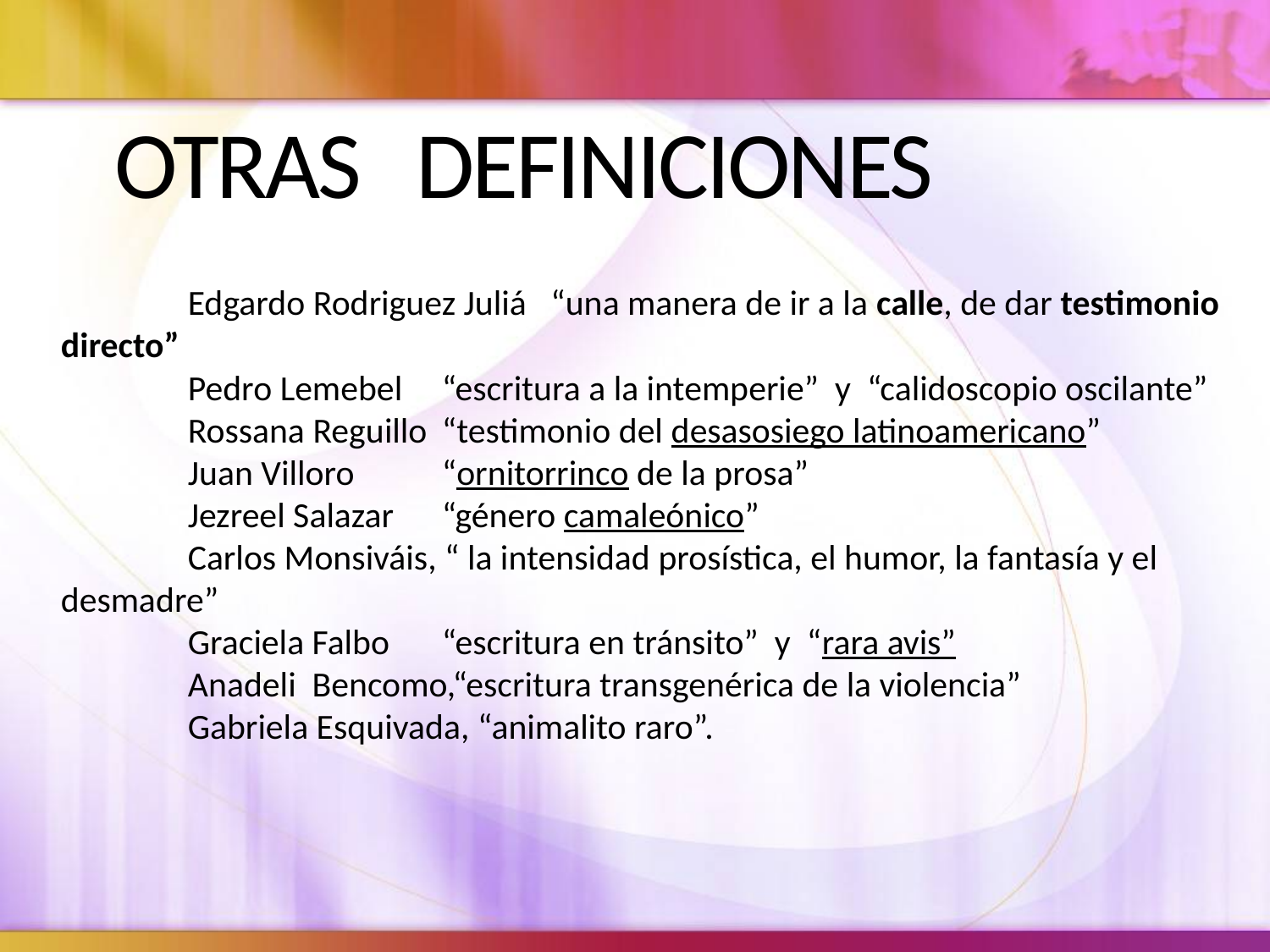

# OTRAS   DEFINICIONES

 	Edgardo Rodriguez Juliá   “una manera de ir a la calle, de dar testimonio directo”
 	Pedro Lemebel	“escritura a la intemperie”  y  “calidoscopio oscilante”
 	Rossana Reguillo	“testimonio del desasosiego latinoamericano”
 	Juan Villoro	“ornitorrinco de la prosa”
 	Jezreel Salazar	“género camaleónico”
 	Carlos Monsiváis, “ la intensidad prosística, el humor, la fantasía y el desmadre”
 	Graciela Falbo	“escritura en tránsito”  y  “rara avis”
 	Anadeli  Bencomo,“escritura transgenérica de la violencia”
 	Gabriela Esquivada, “animalito raro”.